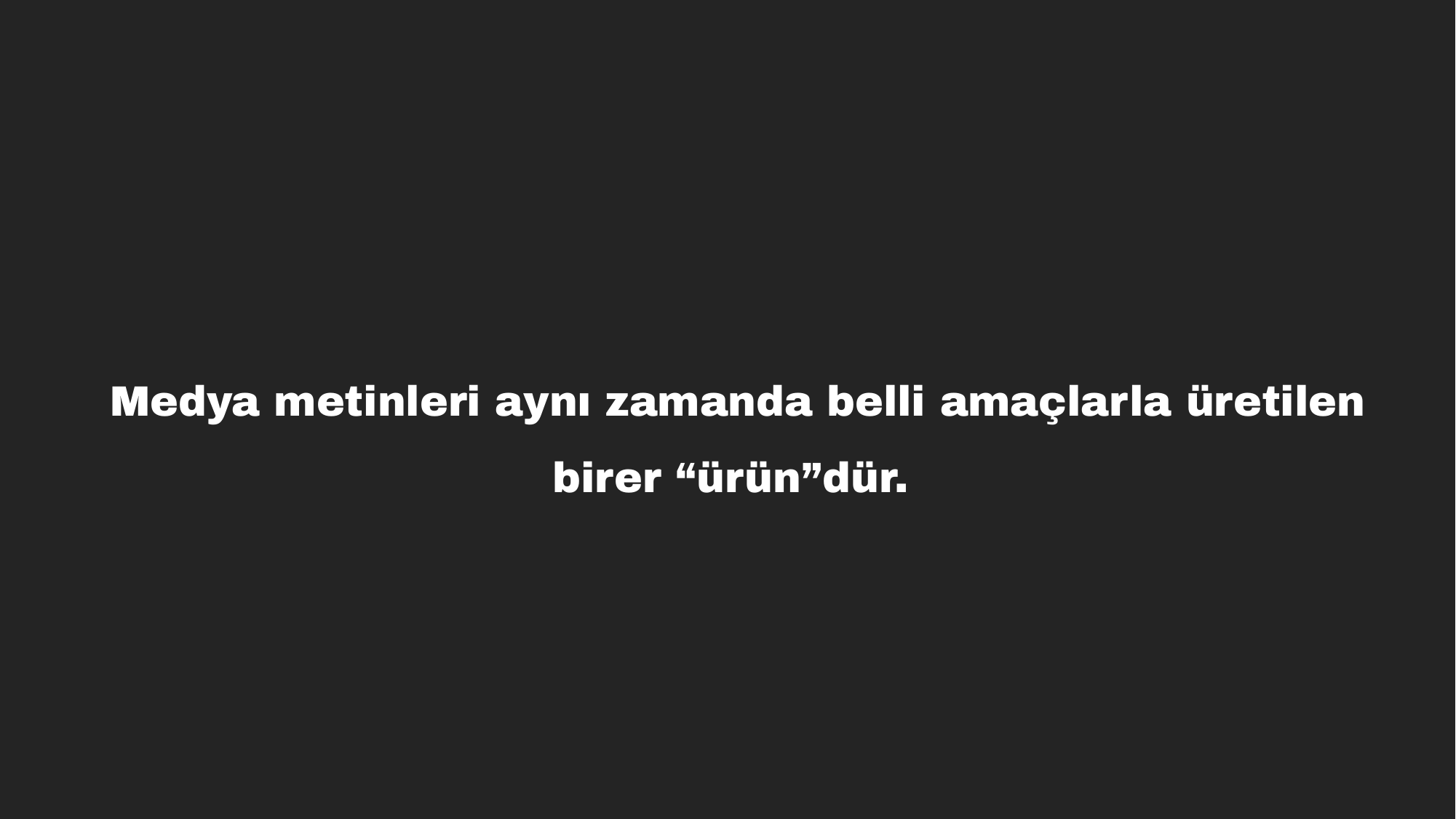

Medya metinleri aynı zamanda belli amaçlarla üretilen birer “ürün”dür.